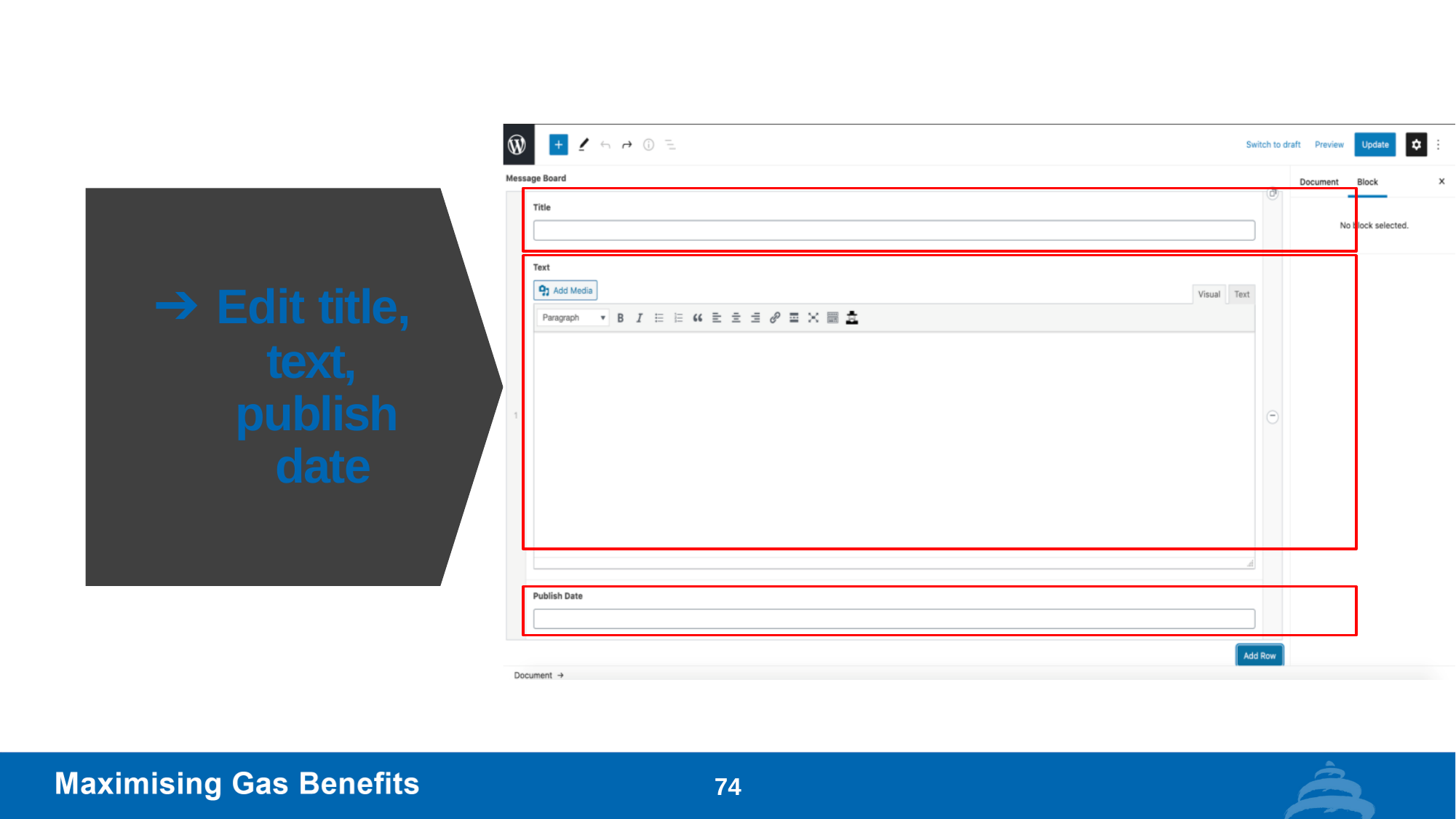

# ➔ Edit title,
text,  publish  date

74